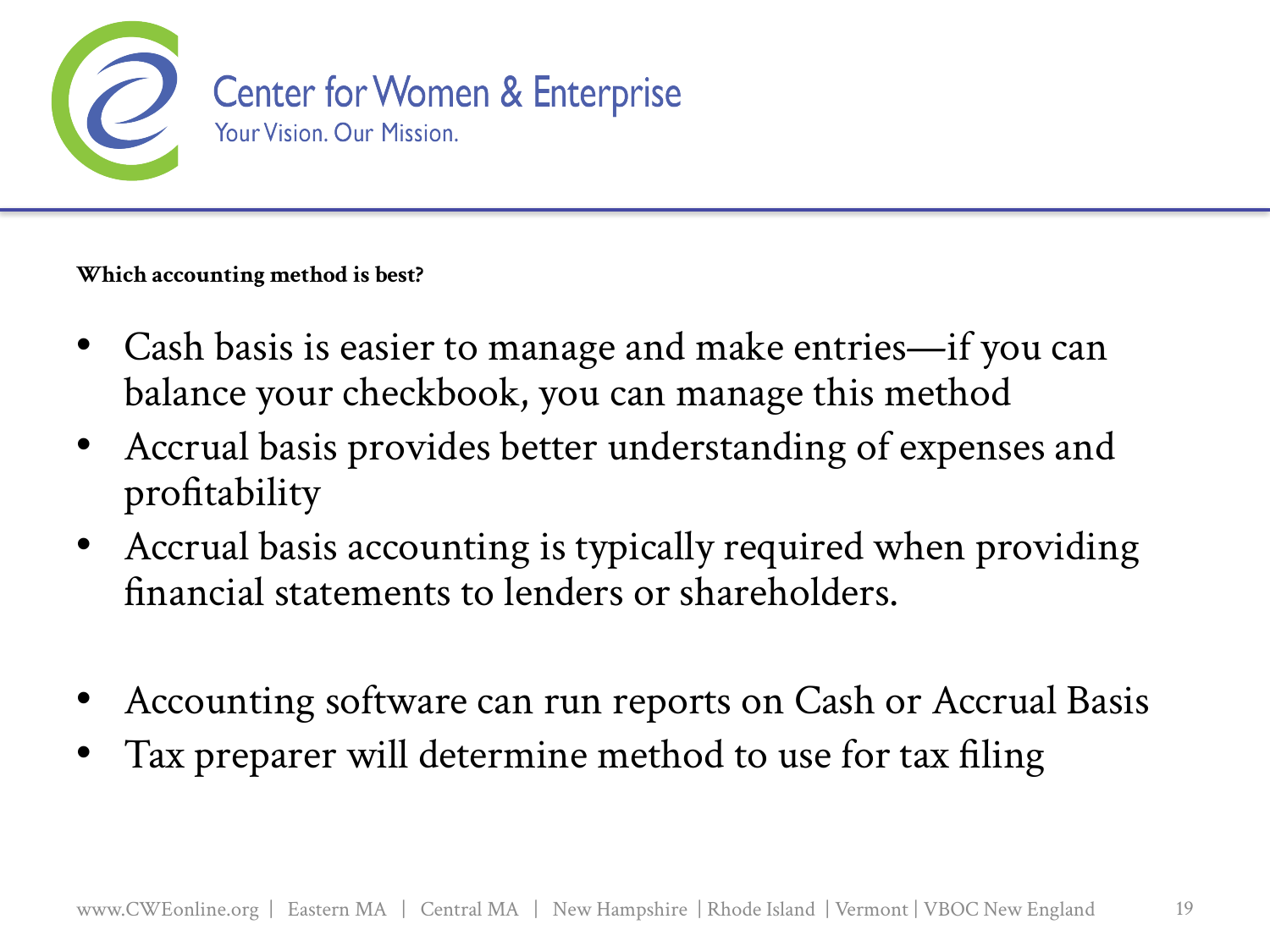

# Which accounting method is best?
Cash basis is easier to manage and make entries—if you can balance your checkbook, you can manage this method
Accrual basis provides better understanding of expenses and profitability
Accrual basis accounting is typically required when providing financial statements to lenders or shareholders.

Accounting software can run reports on Cash or Accrual Basis
Tax preparer will determine method to use for tax filing
www.CWEonline.org  |   Eastern MA   |   Central MA   |   New Hampshire  | Rhode Island  | Vermont | VBOC New England
19